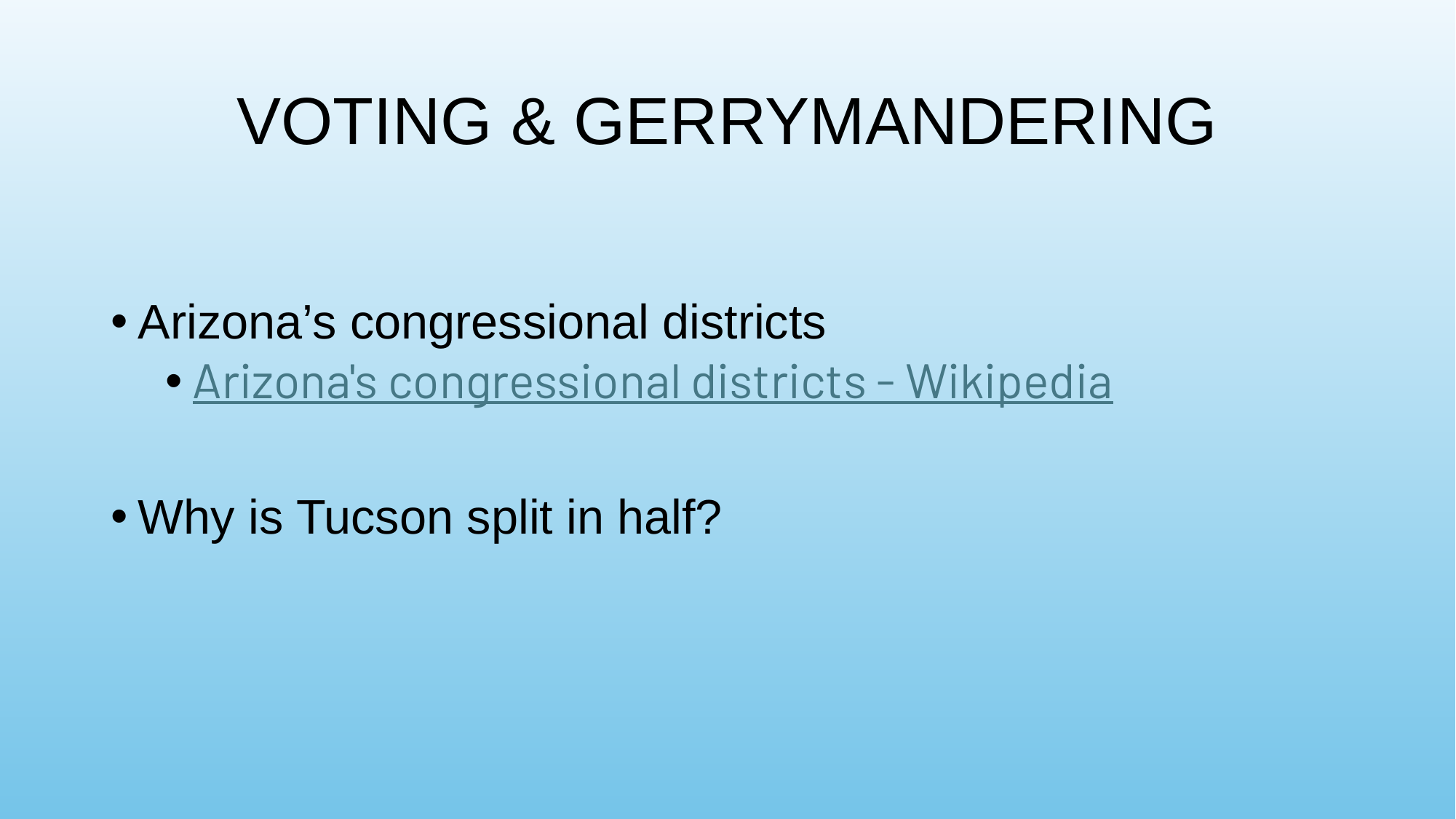

# Voting & Gerrymandering

Arizona’s congressional districts
Arizona's congressional districts - Wikipedia

Why is Tucson split in half?